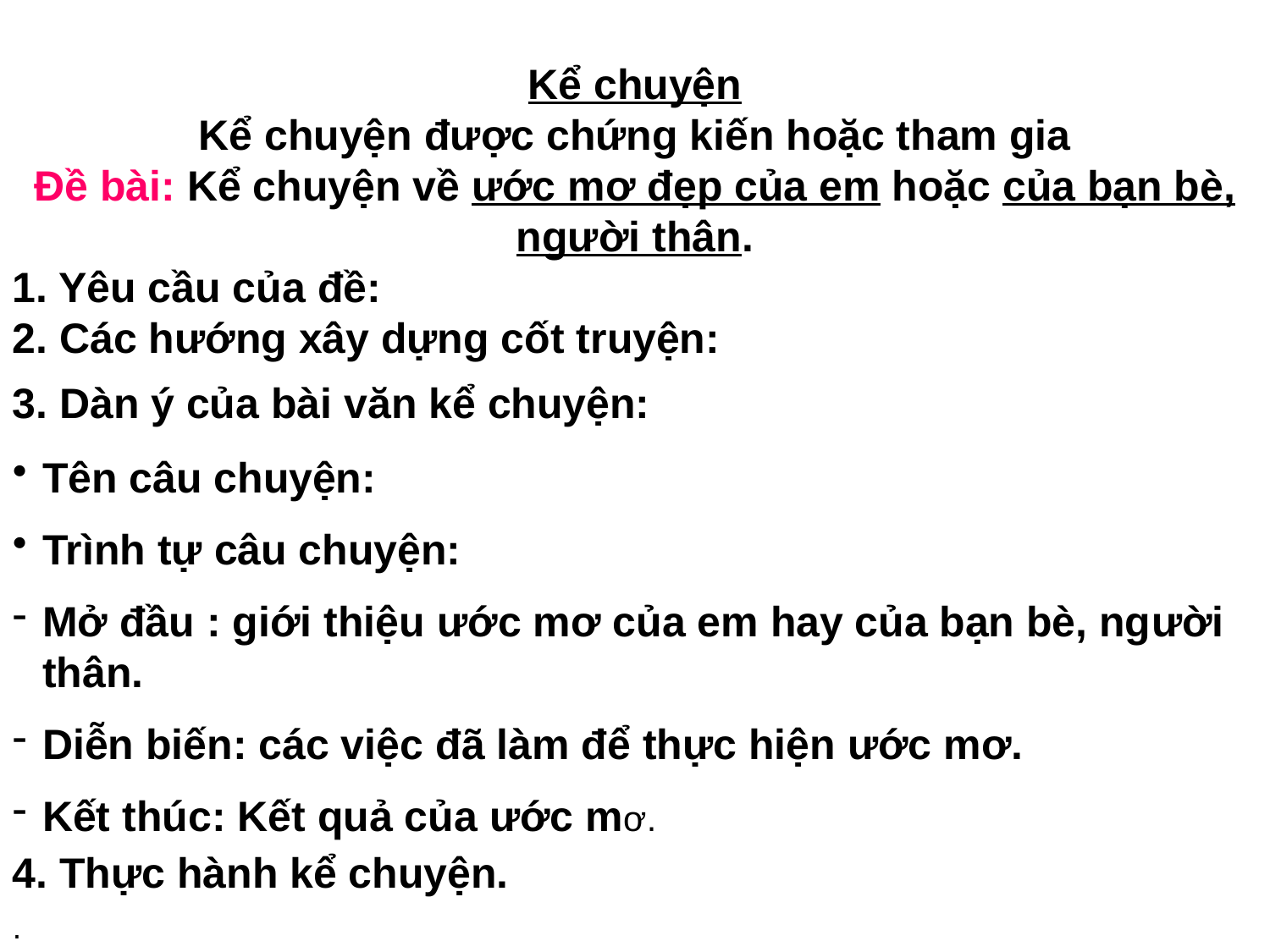

Kể chuyện
Kể chuyện được chứng kiến hoặc tham gia
Đề bài: Kể chuyện về ước mơ đẹp của em hoặc của bạn bè, người thân.
1. Yêu cầu của đề:
2. Các hướng xây dựng cốt truyện:
3. Dàn ý của bài văn kể chuyện:
Tên câu chuyện:
Trình tự câu chuyện:
Mở đầu : giới thiệu ước mơ của em hay của bạn bè, người thân.
Diễn biến: các việc đã làm để thực hiện ước mơ.
Kết thúc: Kết quả của ước mơ.

4. Thực hành kể chuyện.
.